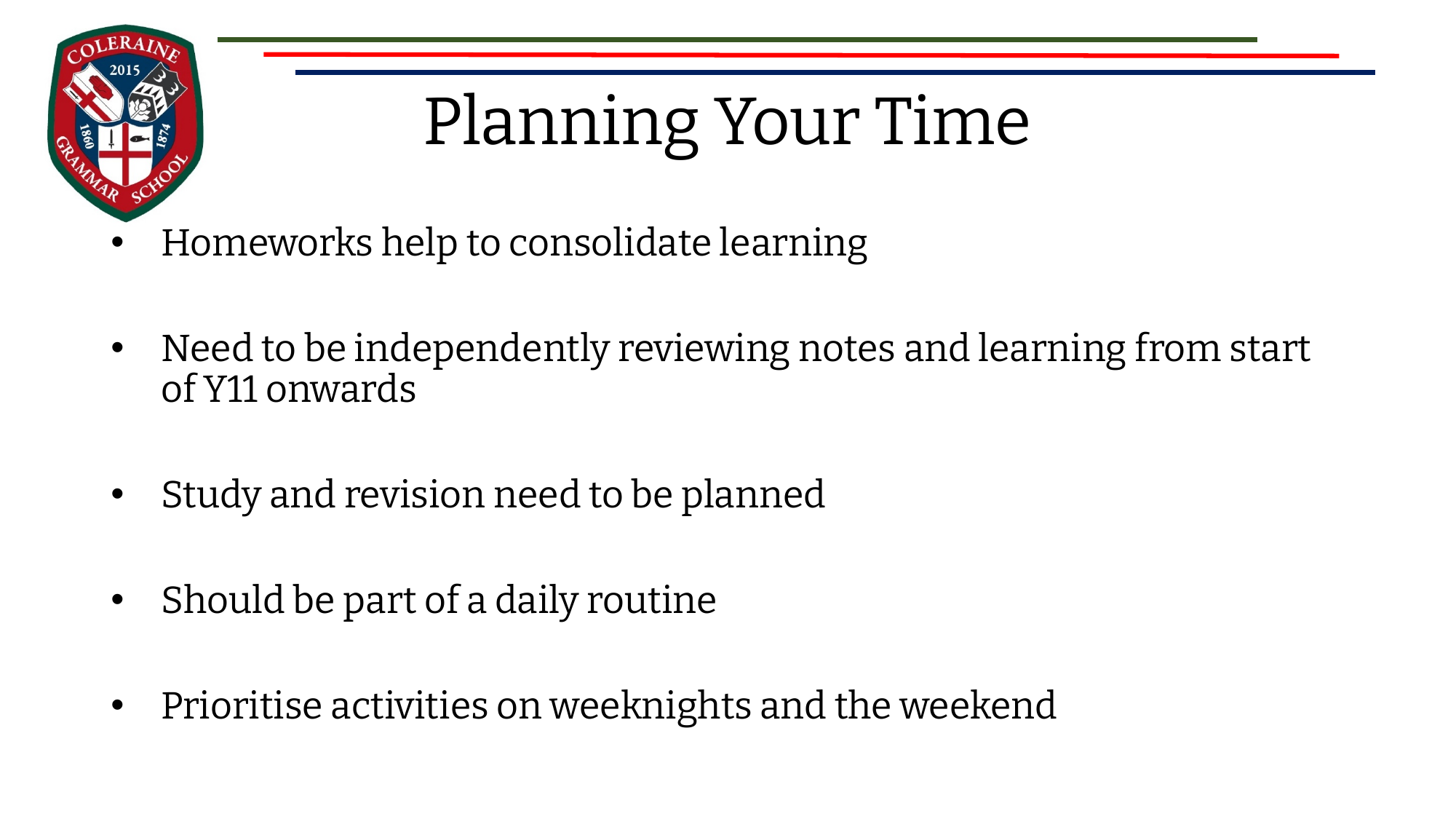

# Planning Your Time
Homeworks help to consolidate learning

Need to be independently reviewing notes and learning from start of Y11 onwards

Study and revision need to be planned

Should be part of a daily routine

Prioritise activities on weeknights and the weekend